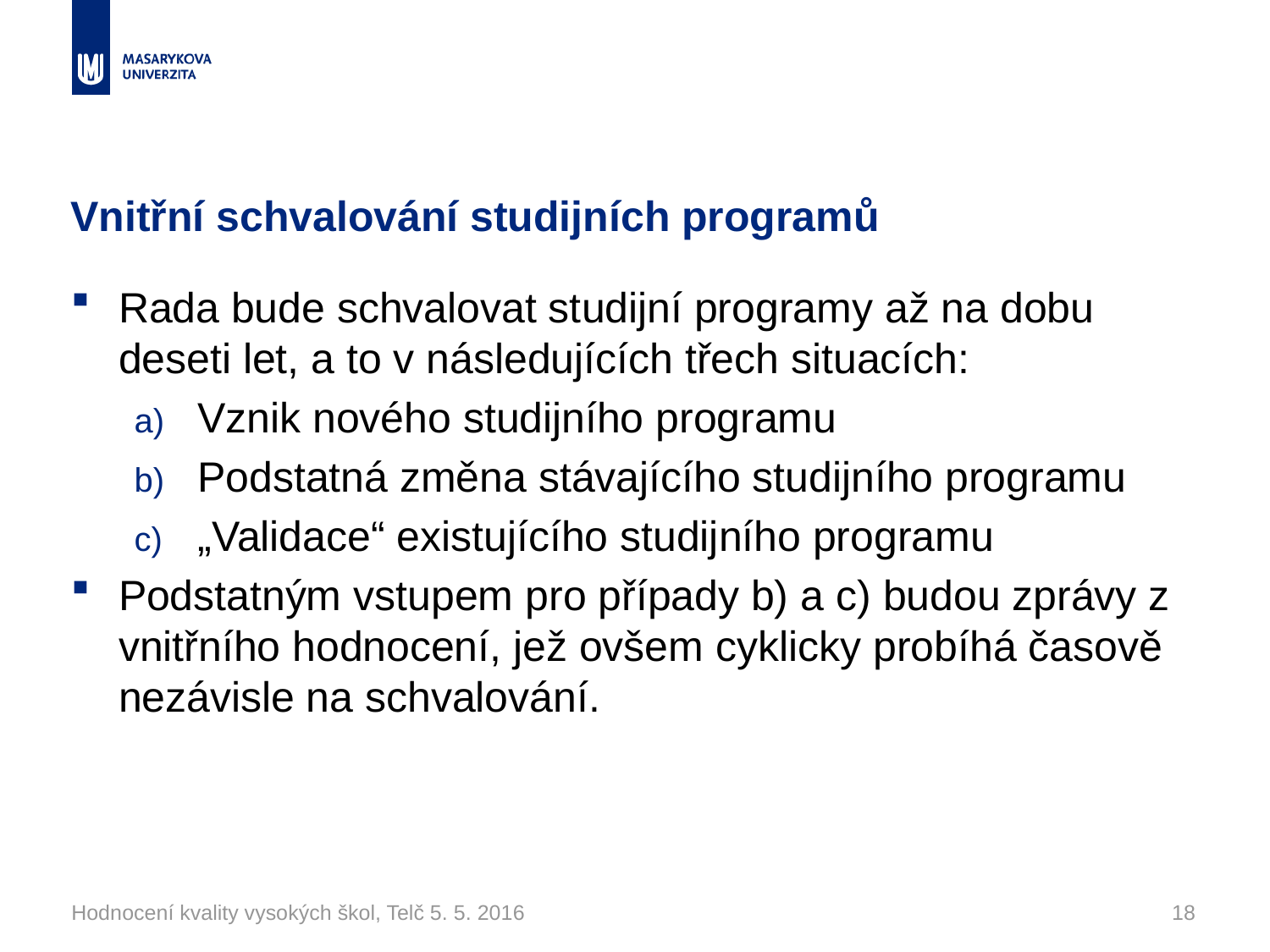

# Vnitřní schvalování studijních programů
Rada bude schvalovat studijní programy až na dobu deseti let, a to v následujících třech situacích:
Vznik nového studijního programu
Podstatná změna stávajícího studijního programu
„Validace“ existujícího studijního programu
Podstatným vstupem pro případy b) a c) budou zprávy z vnitřního hodnocení, jež ovšem cyklicky probíhá časově nezávisle na schvalování.
Hodnocení kvality vysokých škol, Telč 5. 5. 2016
18